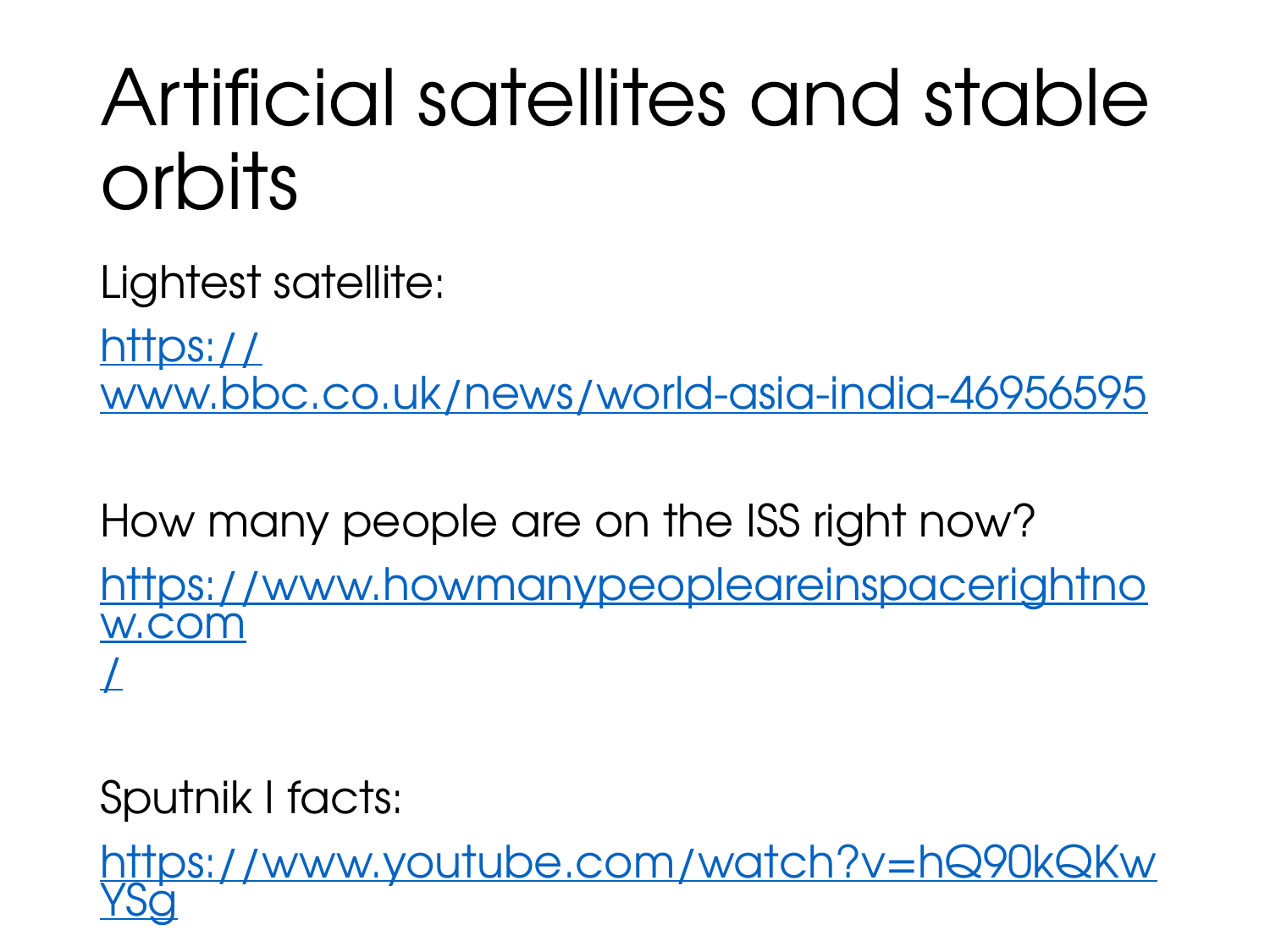

# Artificial satellites and stable orbits
Lightest satellite:
https://www.bbc.co.uk/news/world-asia-india-46956595

How many people are on the ISS right now?
https://www.howmanypeopleareinspacerightnow.com/

Sputnik I facts:
https://www.youtube.com/watch?v=hQ90kQKwYSg